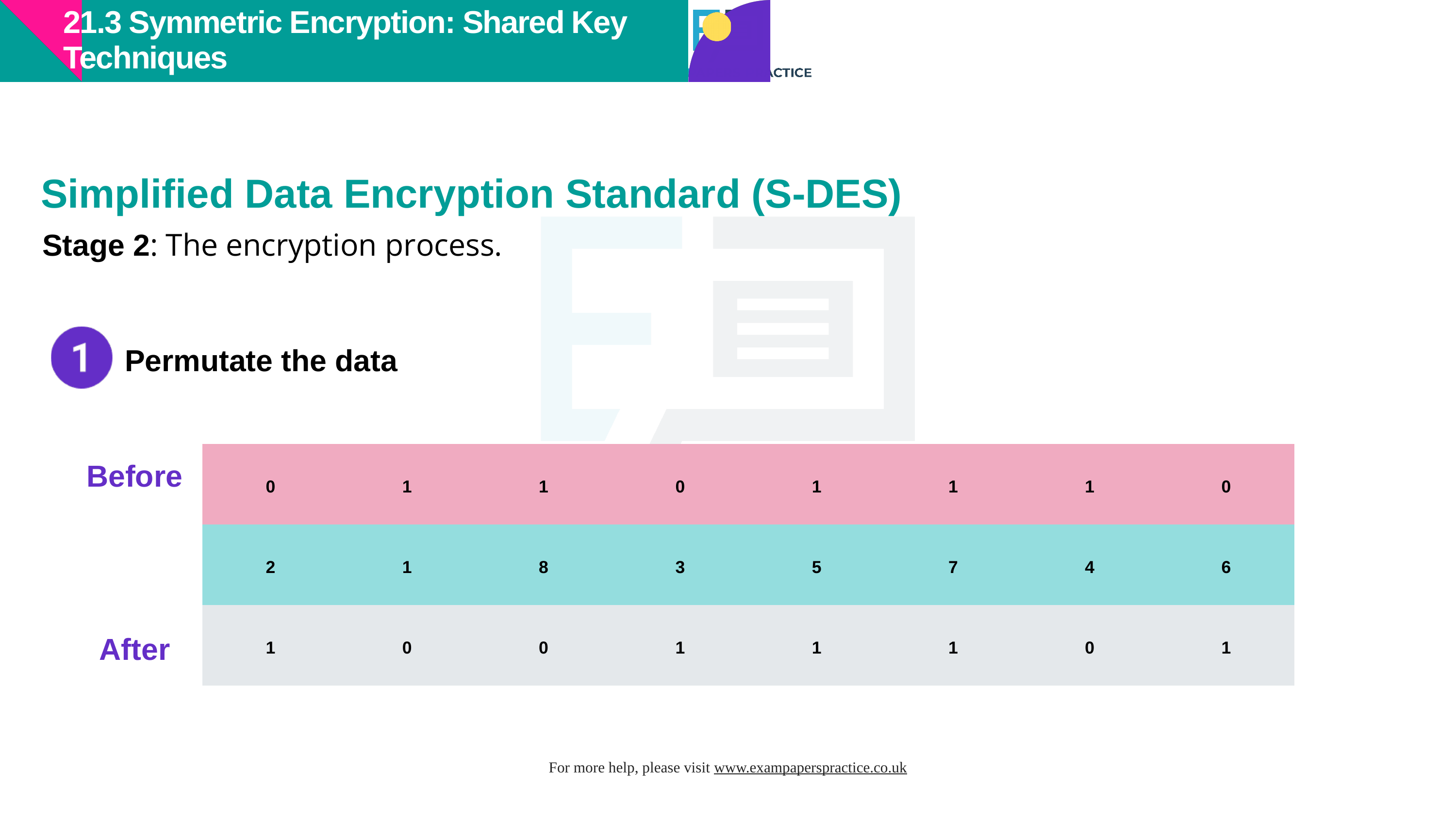

21.3 Symmetric Encryption: Shared Key Techniques

Simplified Data Encryption Standard (S-DES)
Stage 2: The encryption process.

Permutate the data
| 0 | 1 | 1 | 0 | 1 | 1 | 1 | 0 |
| --- | --- | --- | --- | --- | --- | --- | --- |
| 2 | 1 | 8 | 3 | 5 | 7 | 4 | 6 |
| 1 | 0 | 0 | 1 | 1 | 1 | 0 | 1 |
Before
After